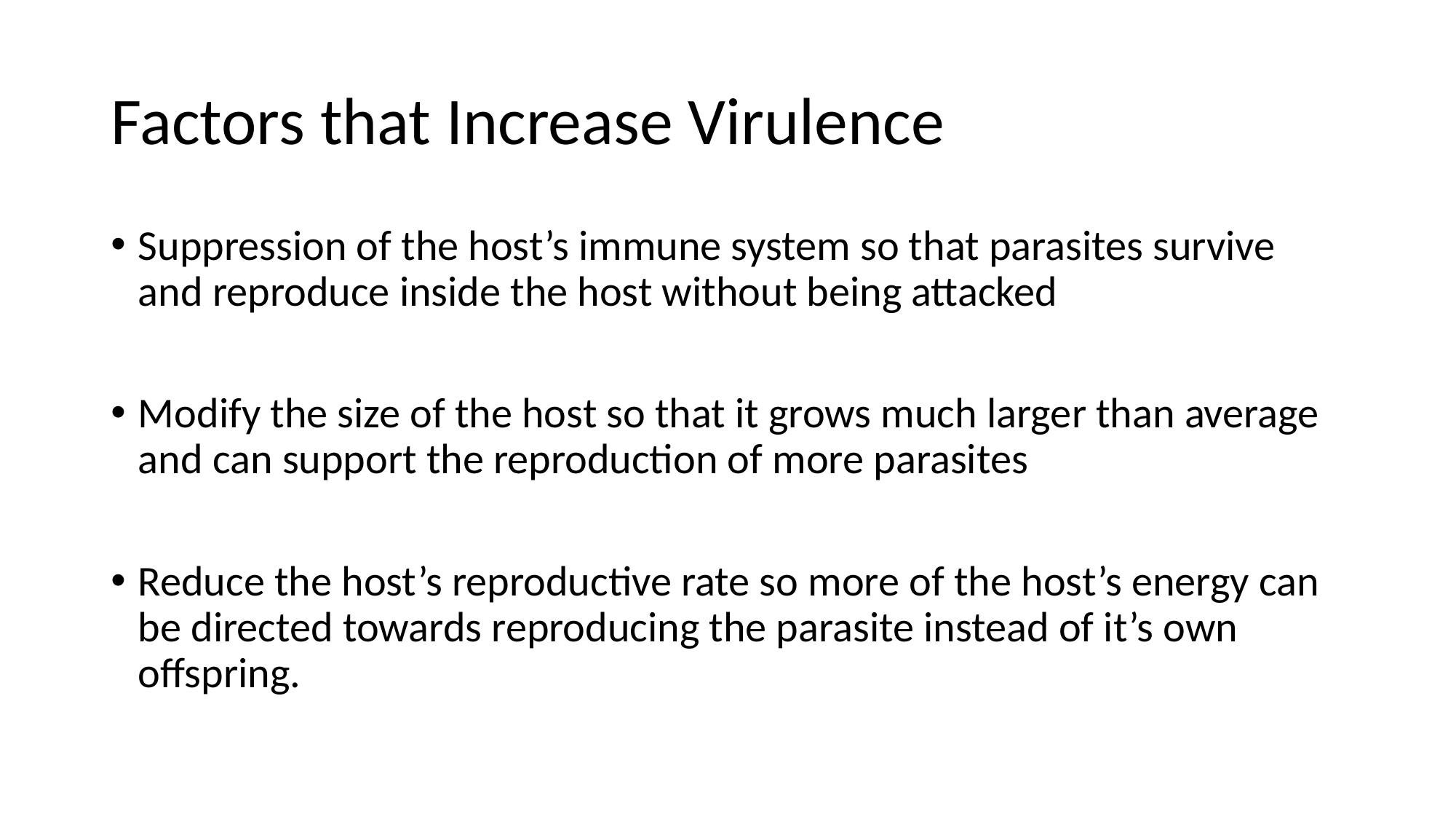

# Factors that Increase Virulence
Suppression of the host’s immune system so that parasites survive and reproduce inside the host without being attacked

Modify the size of the host so that it grows much larger than average and can support the reproduction of more parasites

Reduce the host’s reproductive rate so more of the host’s energy can be directed towards reproducing the parasite instead of it’s own offspring.